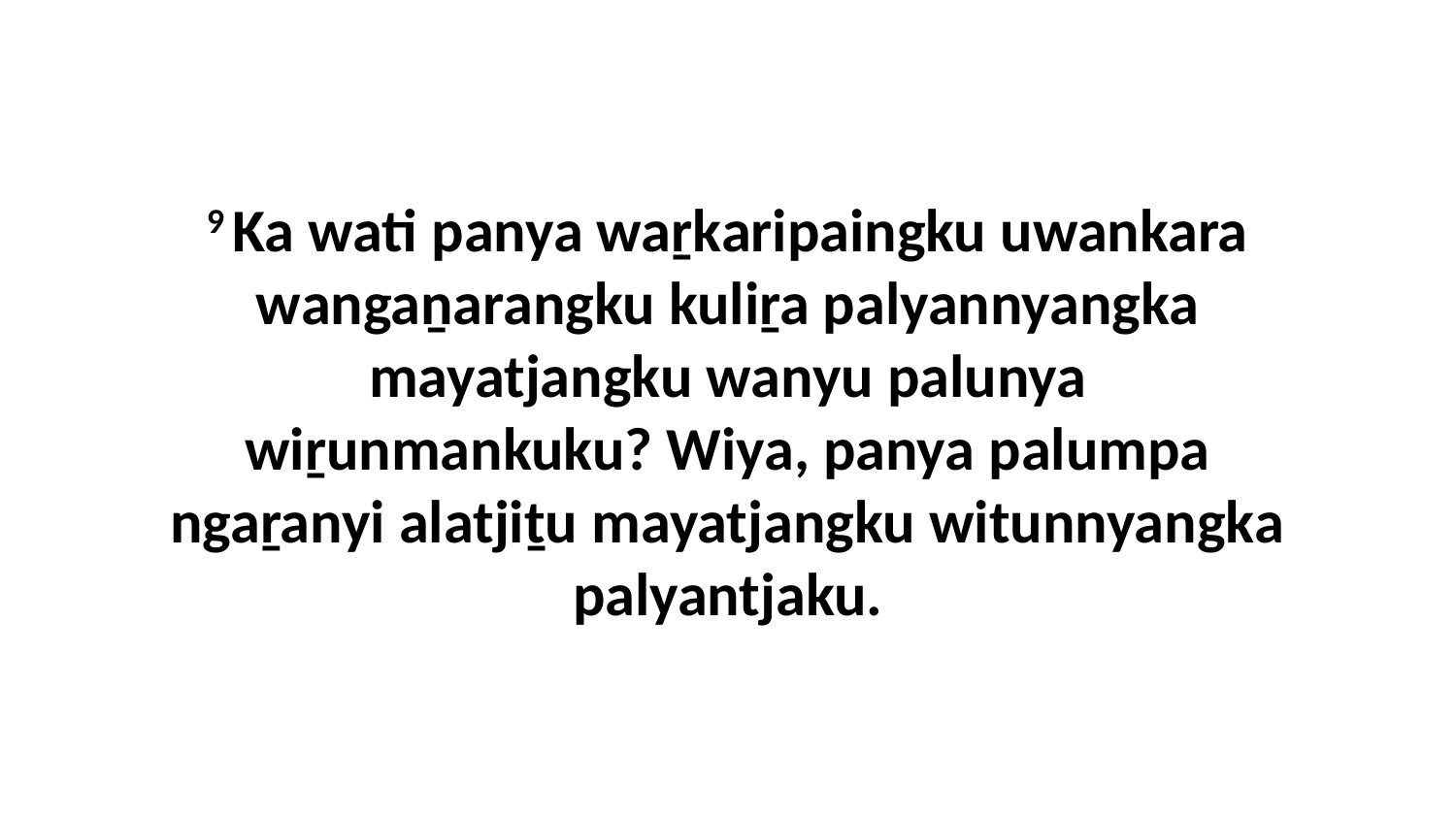

9 Ka wati panya waṟkaripaingku uwankara wangaṉarangku kuliṟa palyannyangka mayatjangku wanyu palunya wiṟunmankuku? Wiya, panya palumpa ngaṟanyi alatjiṯu mayatjangku witunnyangka palyantjaku.